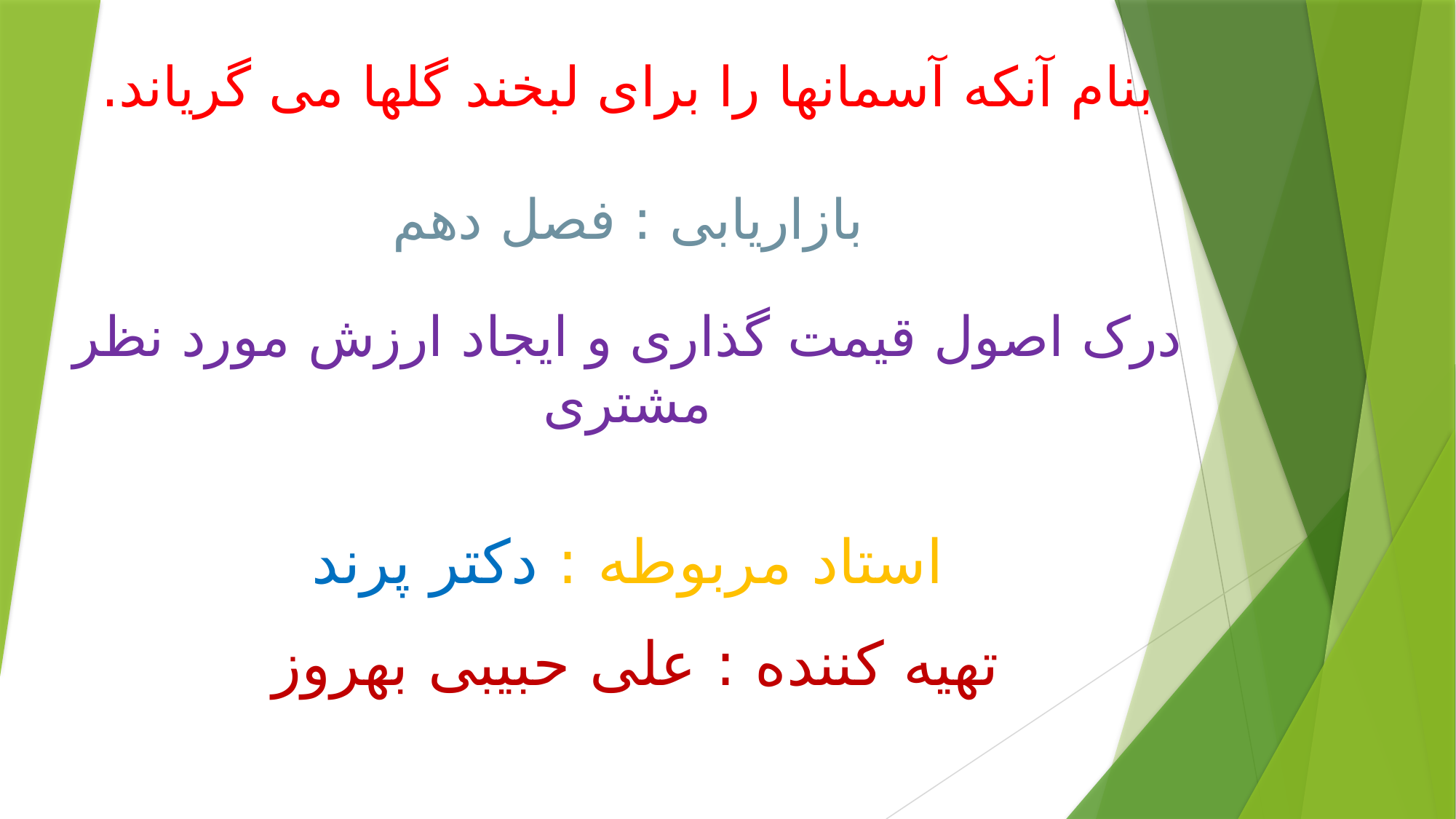

# بنام آنکه آسمانها را برای لبخند گلها می گریاند. بازاریابی : فصل دهم درک اصول قیمت گذاری و ایجاد ارزش مورد نظر مشتری استاد مربوطه : دکتر پرند
تهیه کننده : علی حبیبی بهروز